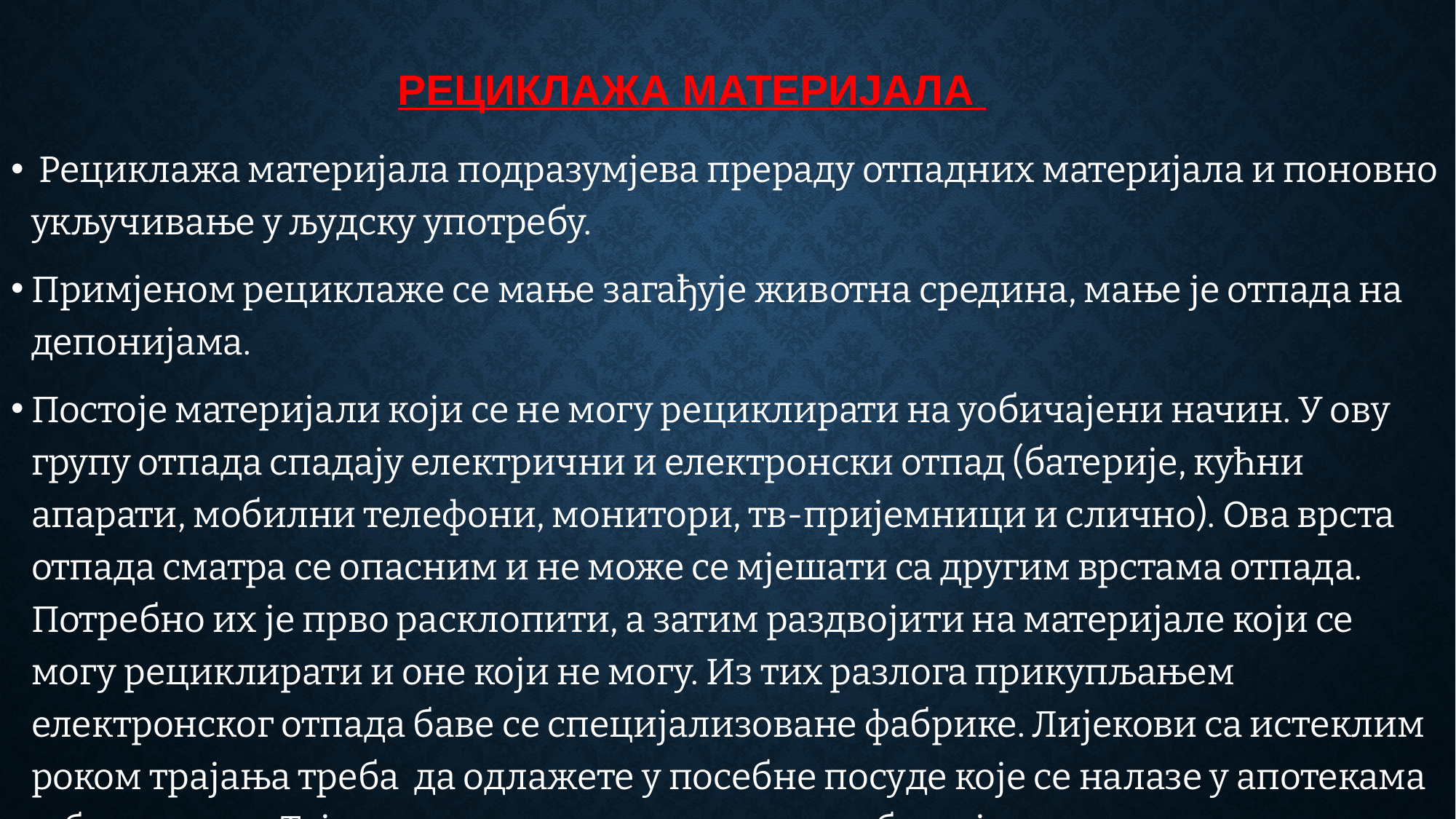

# Рециклажа материјала
 Рециклажа материјала подразумјева прераду отпадних материјала и поновно укључивање у људску употребу.
Примјеном рециклаже се мање загађује животна средина, мање је отпада на депонијама.
Постоје материјали који се не могу рециклирати на уобичајени начин. У ову групу отпада спадају електрични и електронски отпад (батерије, кућни апарати, мобилни телефони, монитори, тв-пријемници и слично). Ова врста отпада сматра се опасним и не може се мјешати са другим врстама отпада. Потребно их је прво расклопити, а затим раздвојити на материјале који се могу рециклирати и оне који не могу. Из тих разлога прикупљањем електронског отпада баве се специјализоване фабрике. Лијекови са истеклим роком трајања треба  да одлажете у посебне посуде које се налазе у апотекама и болницама. Тај отпад се затим одвози на посебна мјеста где се складишти и уништава.